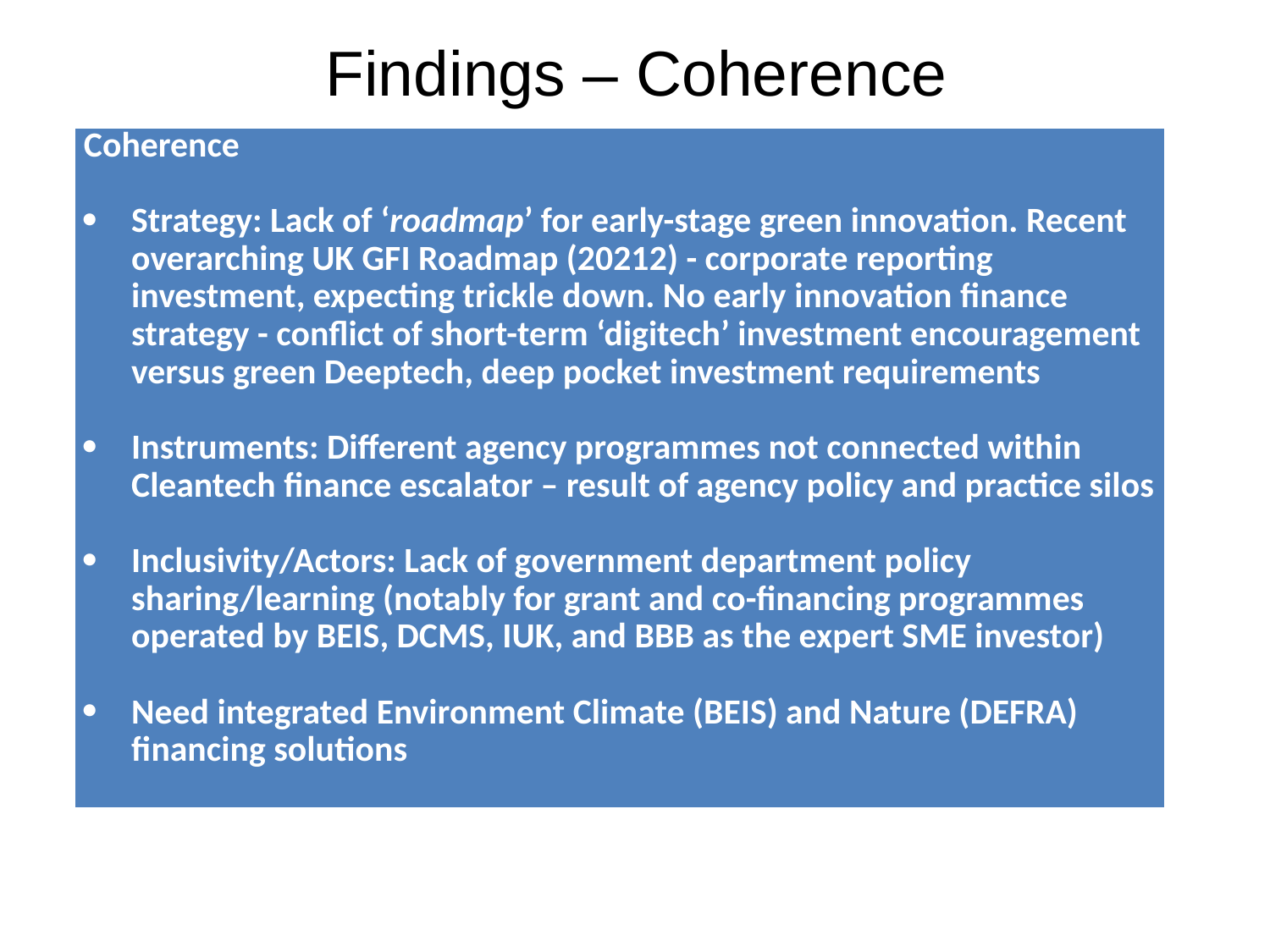

Findings – Coherence

| Coherence Strategy: Lack of ‘roadmap’ for early-stage green innovation. Recent overarching UK GFI Roadmap (20212) - corporate reporting investment, expecting trickle down. No early innovation finance strategy - conflict of short-term ‘digitech’ investment encouragement versus green Deeptech, deep pocket investment requirements Instruments: Different agency programmes not connected within Cleantech finance escalator – result of agency policy and practice silos Inclusivity/Actors: Lack of government department policy sharing/learning (notably for grant and co-financing programmes operated by BEIS, DCMS, IUK, and BBB as the expert SME investor) Need integrated Environment Climate (BEIS) and Nature (DEFRA) financing solutions |
| --- |